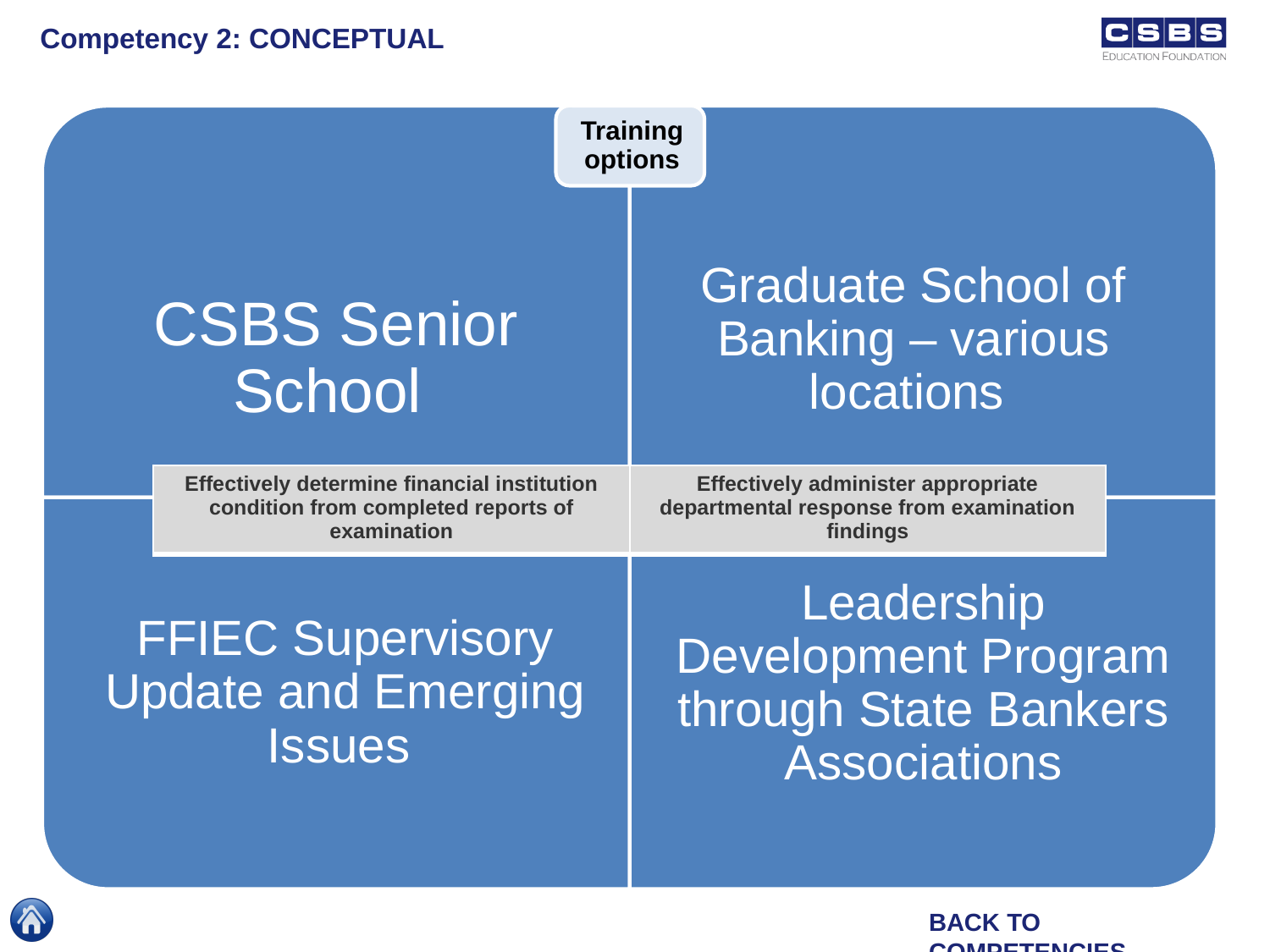

Competency 2: CONCEPTUAL

CSBS Senior School

Graduate School of Banking – various locations
FFIEC Supervisory Update and Emerging Issues
Leadership Development Program through State Bankers Associations
Training options
| Effectively determine financial institution condition from completed reports of examination | Effectively administer appropriate departmental response from examination findings |
| --- | --- |
| Effectively follows established examination procedures to collect and analyze data | Develops correct conclusions from collected data |
| --- | --- |
BACK TO COMPETENCIES